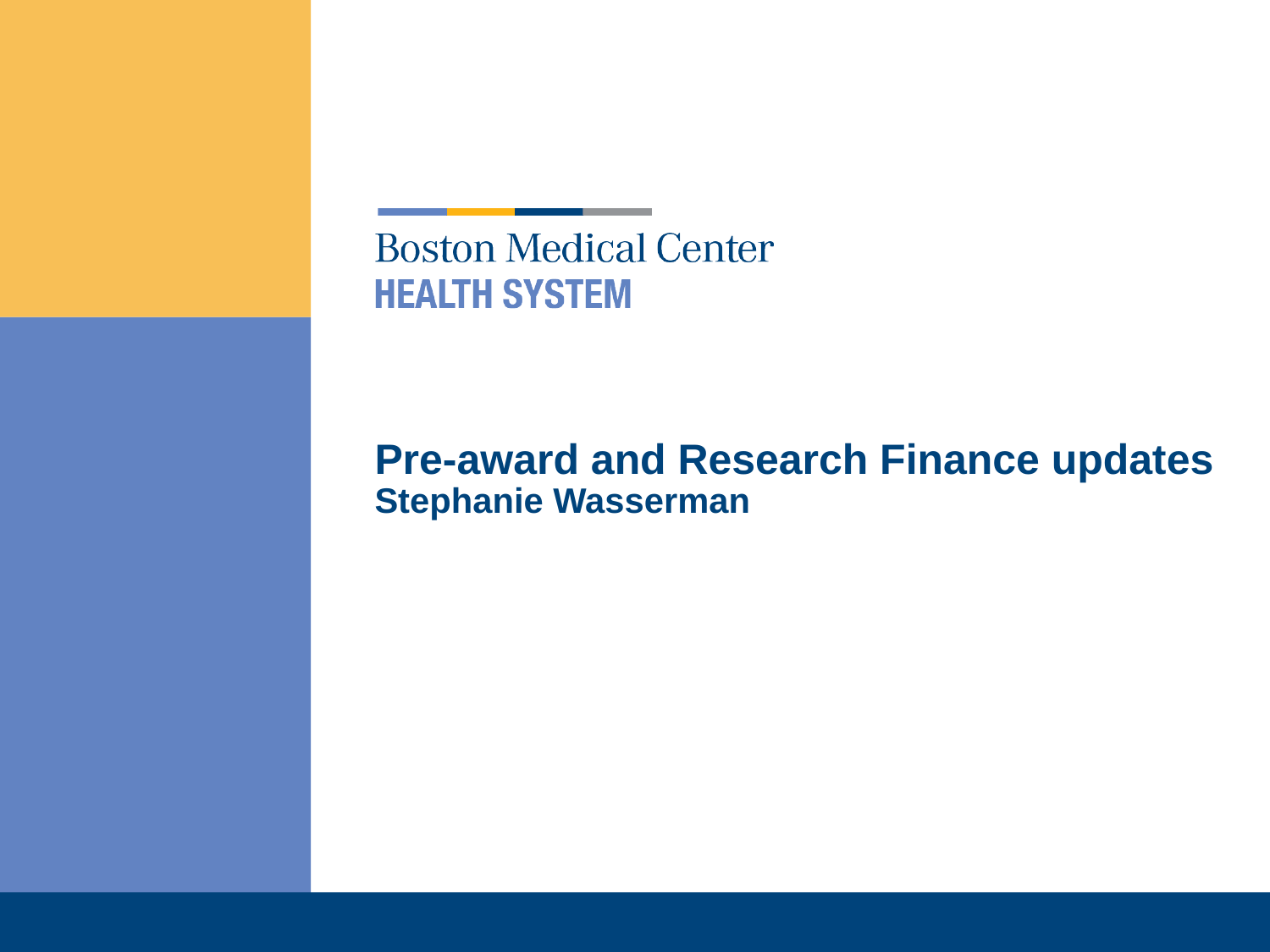

# Pre-award and Research Finance updates Stephanie Wasserman